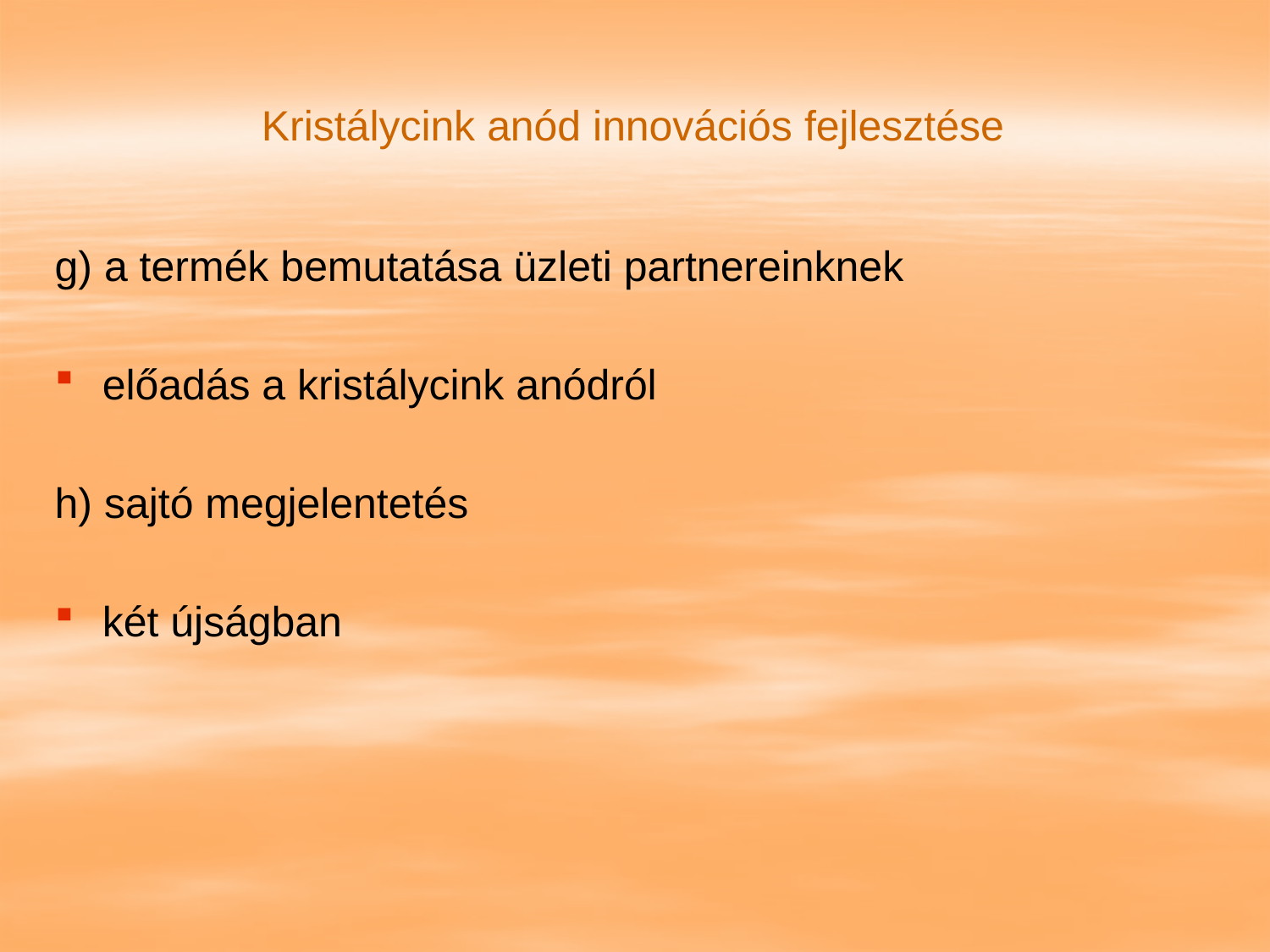

# Kristálycink anód innovációs fejlesztése
g) a termék bemutatása üzleti partnereinknek

előadás a kristálycink anódról

h) sajtó megjelentetés

két újságban